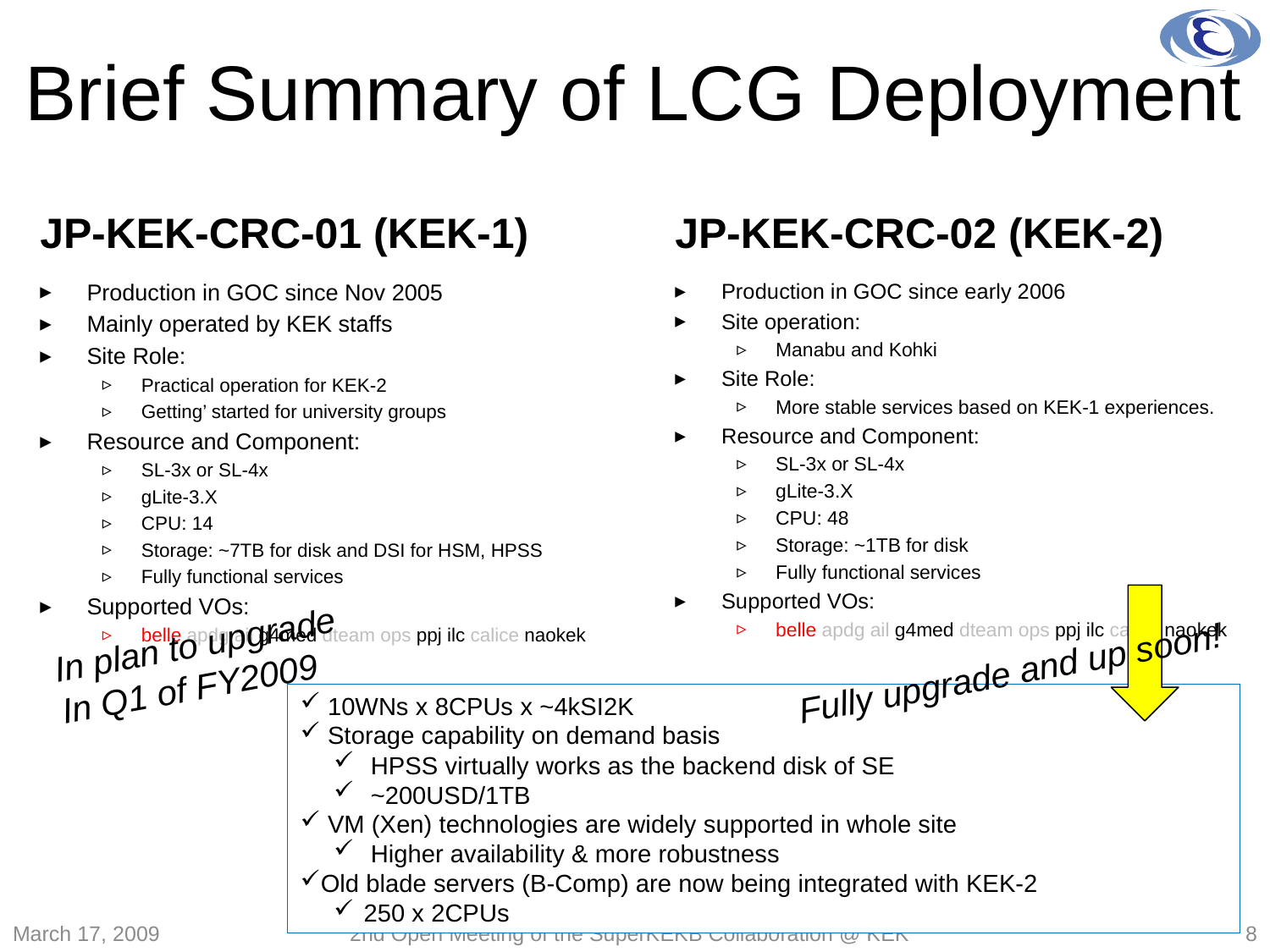

# Brief Summary of LCG Deployment
JP-KEK-CRC-01 (KEK-1)
JP-KEK-CRC-02 (KEK-2)
Production in GOC since Nov 2005
Mainly operated by KEK staffs
Site Role:
Practical operation for KEK-2
Getting’ started for university groups
Resource and Component:
SL-3x or SL-4x
gLite-3.X
CPU: 14
Storage: ~7TB for disk and DSI for HSM, HPSS
Fully functional services
Supported VOs:
belle apdg ail g4med dteam ops ppj ilc calice naokek
Production in GOC since early 2006
Site operation:
Manabu and Kohki
Site Role:
More stable services based on KEK-1 experiences.
Resource and Component:
SL-3x or SL-4x
gLite-3.X
CPU: 48
Storage: ~1TB for disk
Fully functional services
Supported VOs:
belle apdg ail g4med dteam ops ppj ilc calice naokek

In plan to upgrade
In Q1 of FY2009
Fully upgrade and up soon!
 10WNs x 8CPUs x ~4kSI2K
 Storage capability on demand basis
 HPSS virtually works as the backend disk of SE
 ~200USD/1TB
 VM (Xen) technologies are widely supported in whole site
 Higher availability & more robustness
Old blade servers (B-Comp) are now being integrated with KEK-2
250 x 2CPUs
March 17, 2009
2nd Open Meeting of the SuperKEKB Collaboration @ KEK
8